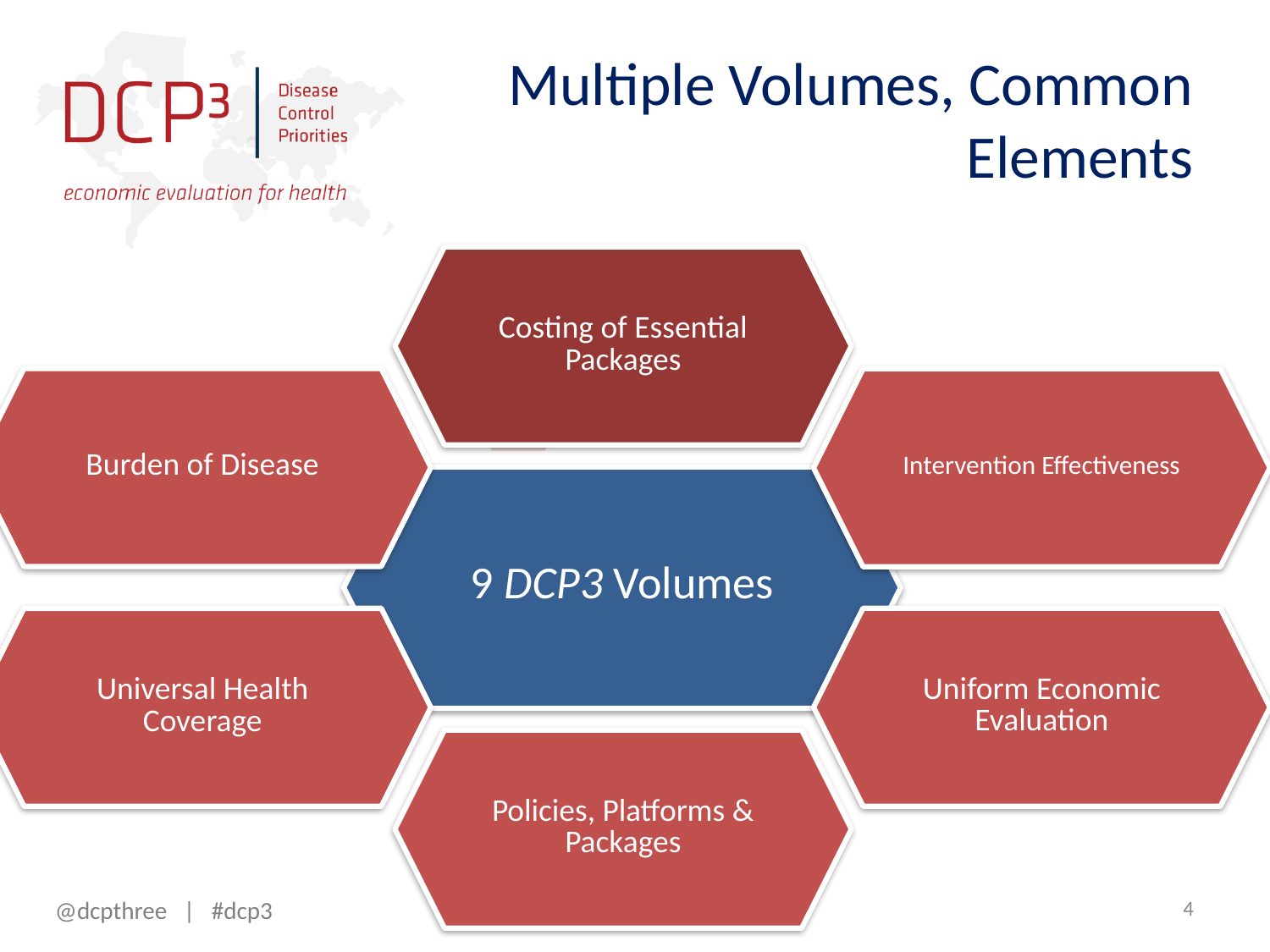

# Multiple Volumes, Common Elements
9 DCP3 Volumes
Costing of Essential Packages
Intervention Effectiveness
Uniform Economic Evaluation
Policies, Platforms & Packages
Universal Health Coverage
Burden of Disease

4
@dcpthree   |   #dcp3